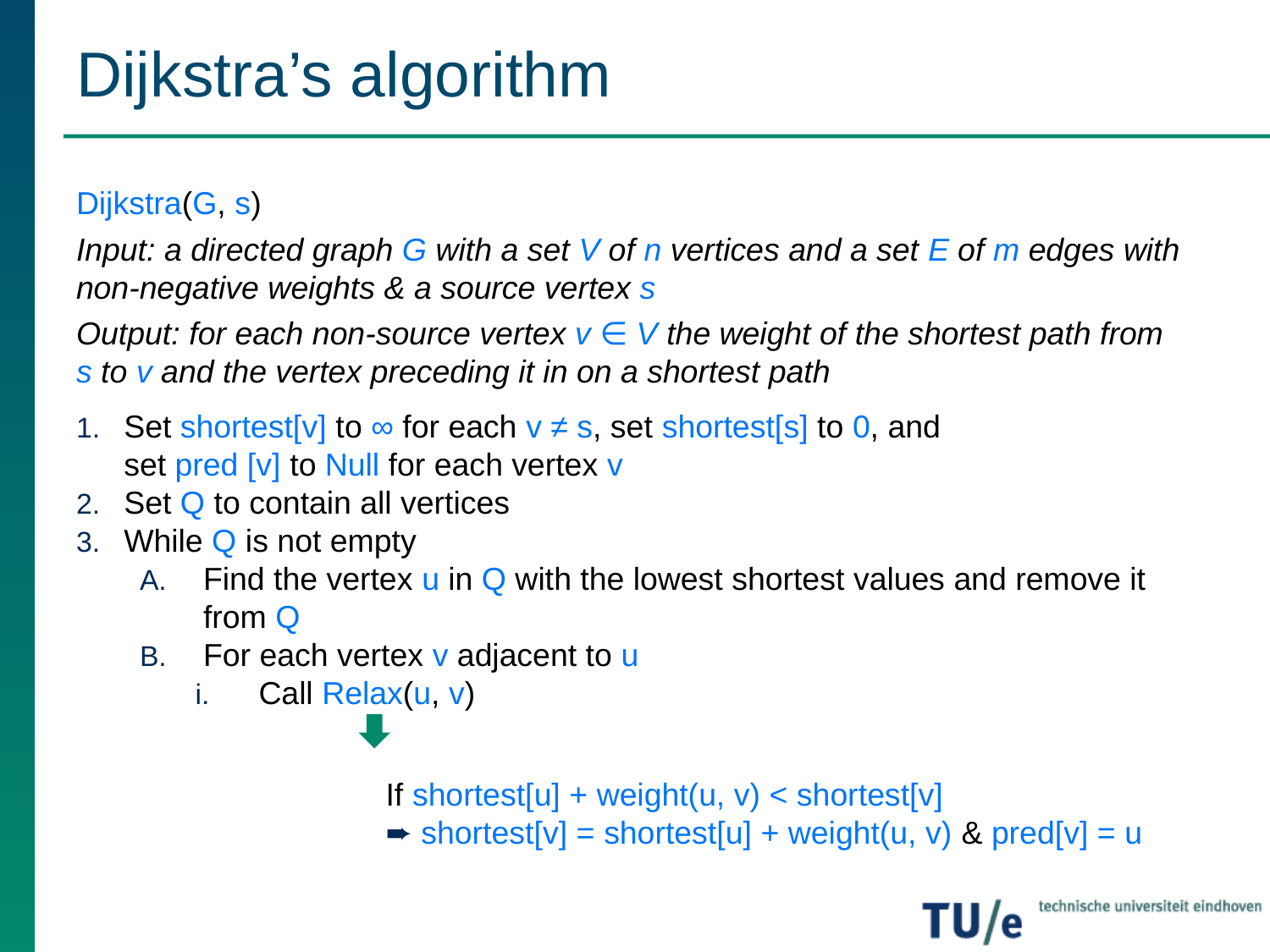

# Dijkstra’s algorithm
Dijkstra(G, s)

Input: a directed graph G with a set V of n vertices and a set E of m edges with non-negative weights & a source vertex s
Output: for each non-source vertex v ∈ V the weight of the shortest path from s to v and the vertex preceding it in on a shortest path

Set shortest[v] to ∞ for each v ≠ s, set shortest[s] to 0, and
set pred [v] to Null for each vertex v
Set Q to contain all vertices
While Q is not empty
Find the vertex u in Q with the lowest shortest values and remove it from Q
For each vertex v adjacent to u
Call Relax(u, v)

		If shortest[u] + weight(u, v) < shortest[v]
	➨ shortest[v] = shortest[u] + weight(u, v) & pred[v] = u